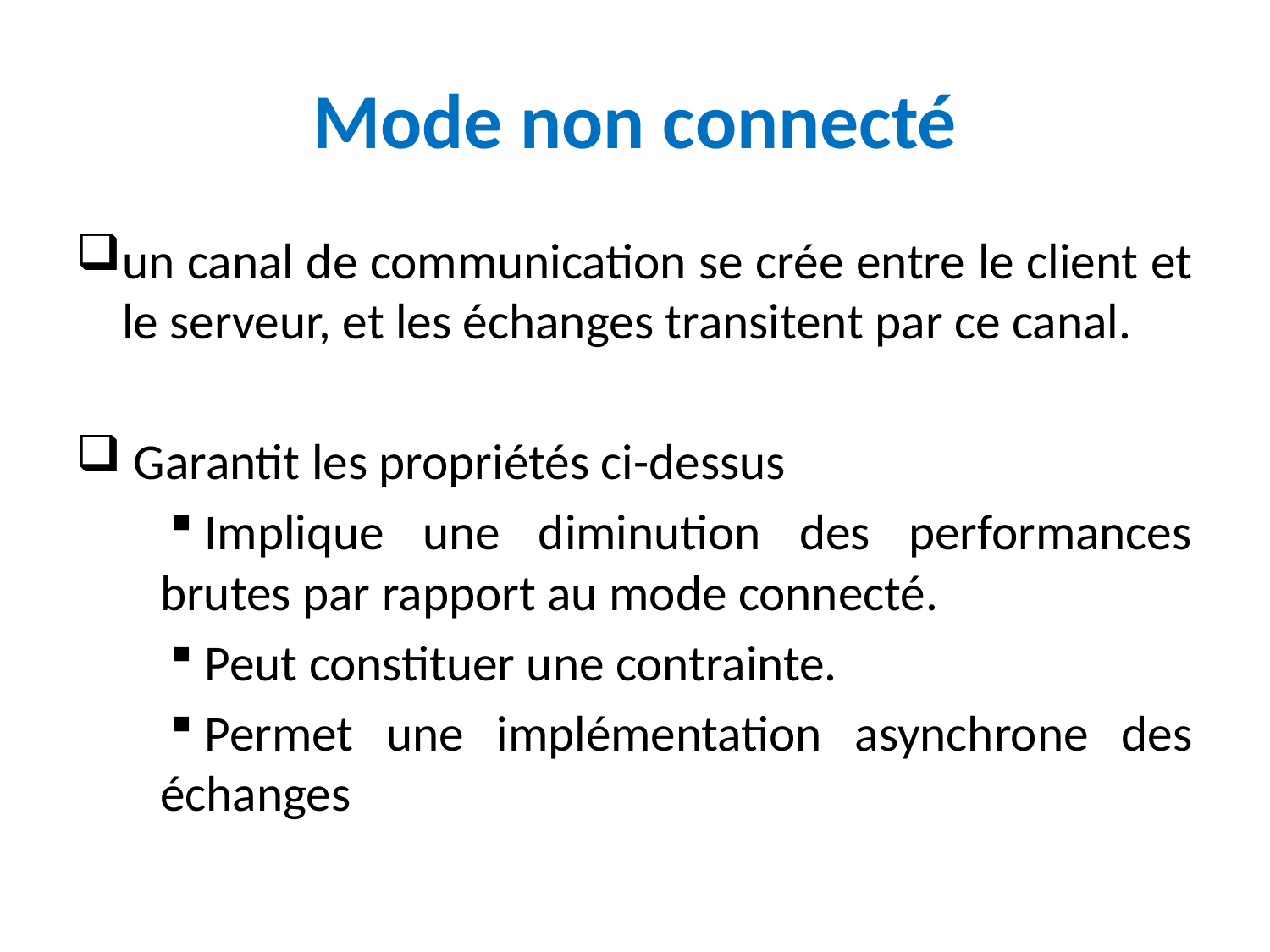

# Mode non connecté
un canal de communication se crée entre le client et le serveur, et les échanges transitent par ce canal.

 Garantit les propriétés ci-dessus
Implique une diminution des performances brutes par rapport au mode connecté.
Peut constituer une contrainte.
Permet une implémentation asynchrone des échanges